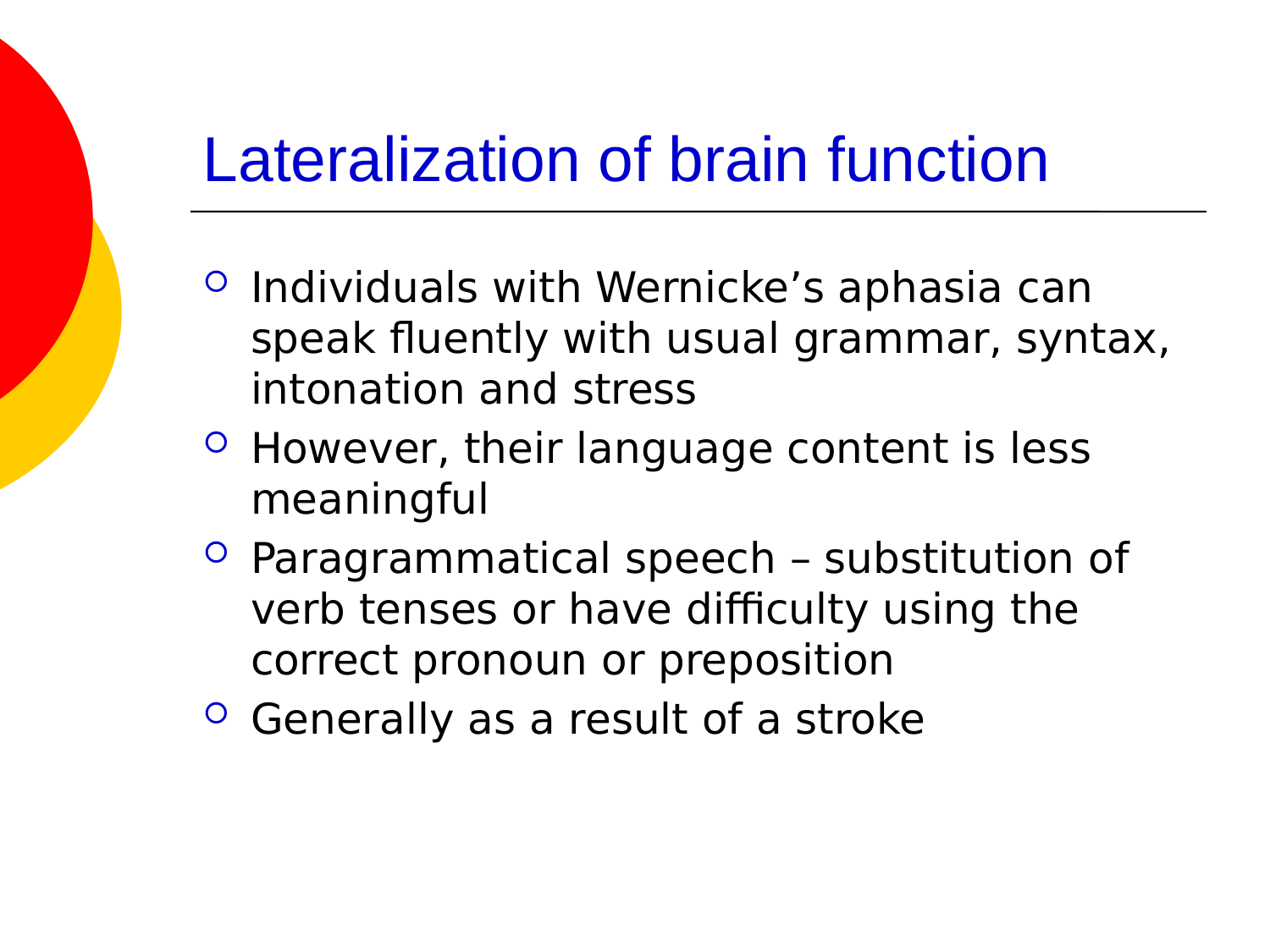

# Lateralization of brain function
Individuals with Wernicke’s aphasia can speak fluently with usual grammar, syntax,  intonation and stress
However, their language content is less meaningful
Paragrammatical speech – substitution of verb tenses or have difficulty using the correct pronoun or preposition
Generally as a result of a stroke